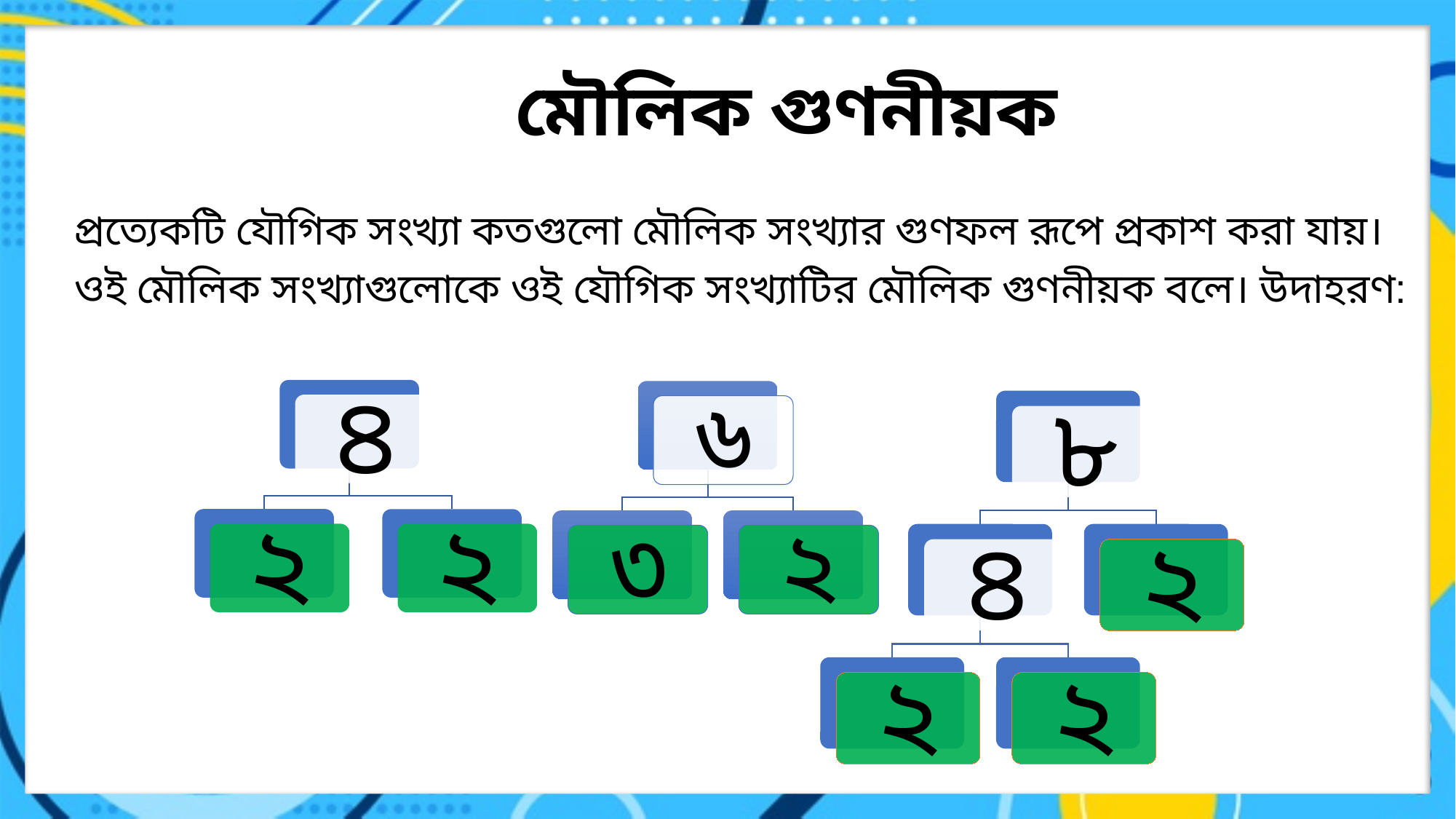

# মৌলিক গুণনীয়ক
প্রত্যেকটি যৌগিক সংখ্যা কতগুলো মৌলিক সংখ্যার গুণফল রূপে প্রকাশ করা যায়। ওই মৌলিক সংখ্যাগুলোকে ওই যৌগিক সংখ্যাটির মৌলিক গুণনীয়ক বলে। উদাহরণ:
৮
৪
২
২
২
৪
২
২
৬
৩
২